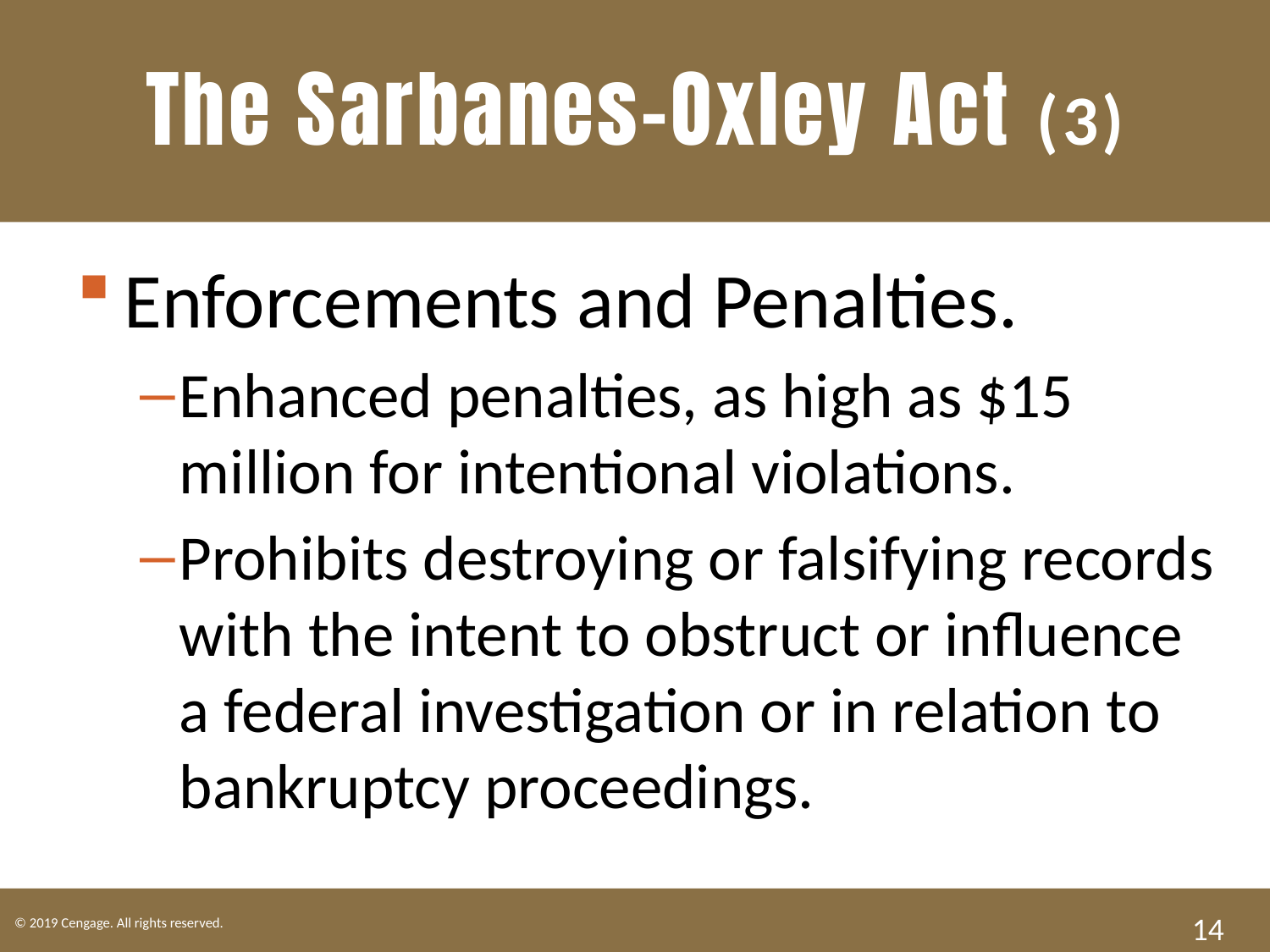

# The Sarbanes-Oxley Act (3)
Enforcements and Penalties.
Enhanced penalties, as high as $15 million for intentional violations.
Prohibits destroying or falsifying records with the intent to obstruct or influence a federal investigation or in relation to bankruptcy proceedings.
14